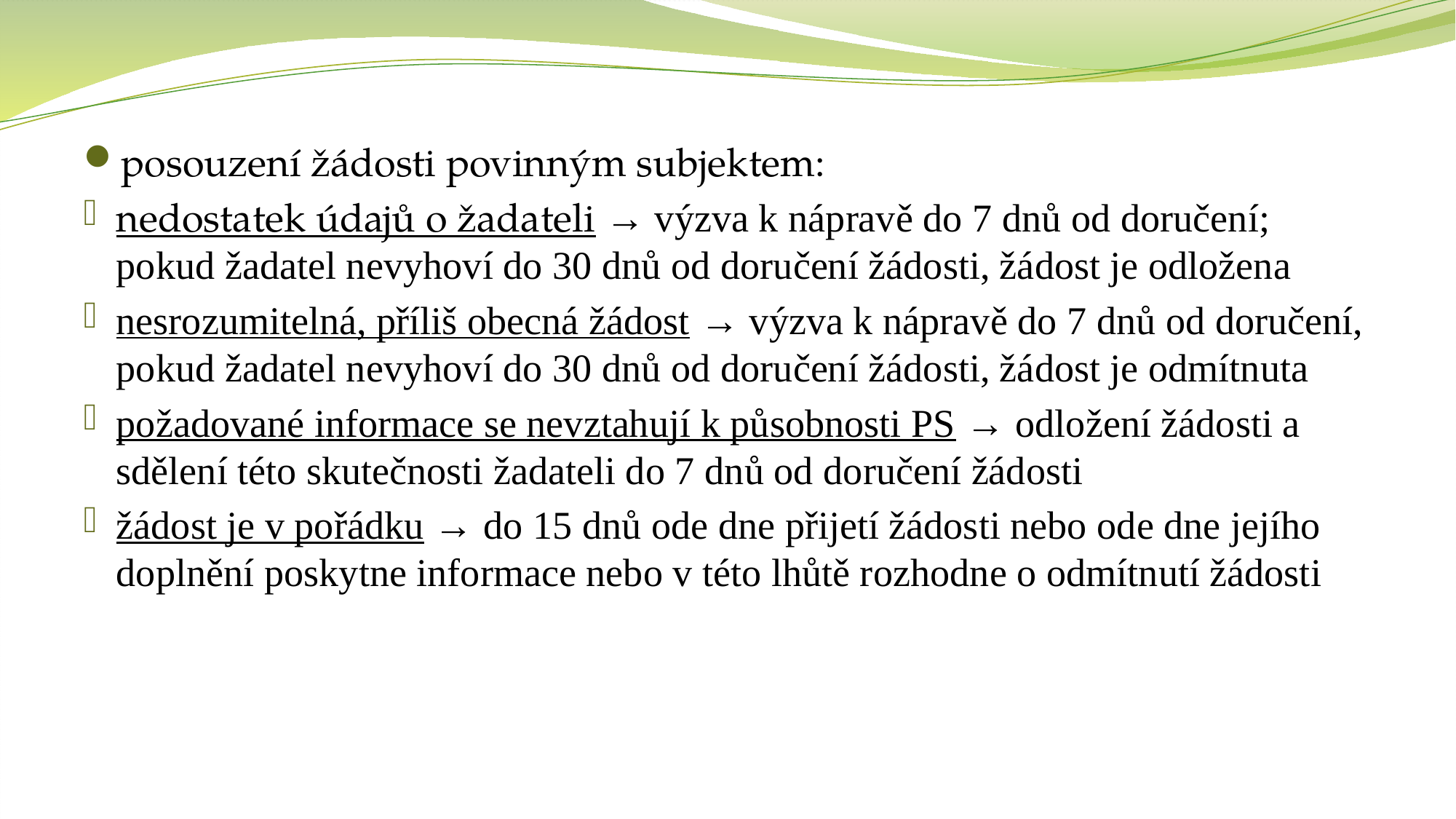

posouzení žádosti povinným subjektem:
nedostatek údajů o žadateli → výzva k nápravě do 7 dnů od doručení; pokud žadatel nevyhoví do 30 dnů od doručení žádosti, žádost je odložena
nesrozumitelná, příliš obecná žádost → výzva k nápravě do 7 dnů od doručení, pokud žadatel nevyhoví do 30 dnů od doručení žádosti, žádost je odmítnuta
požadované informace se nevztahují k působnosti PS → odložení žádosti a sdělení této skutečnosti žadateli do 7 dnů od doručení žádosti
žádost je v pořádku → do 15 dnů ode dne přijetí žádosti nebo ode dne jejího doplnění poskytne informace nebo v této lhůtě rozhodne o odmítnutí žádosti